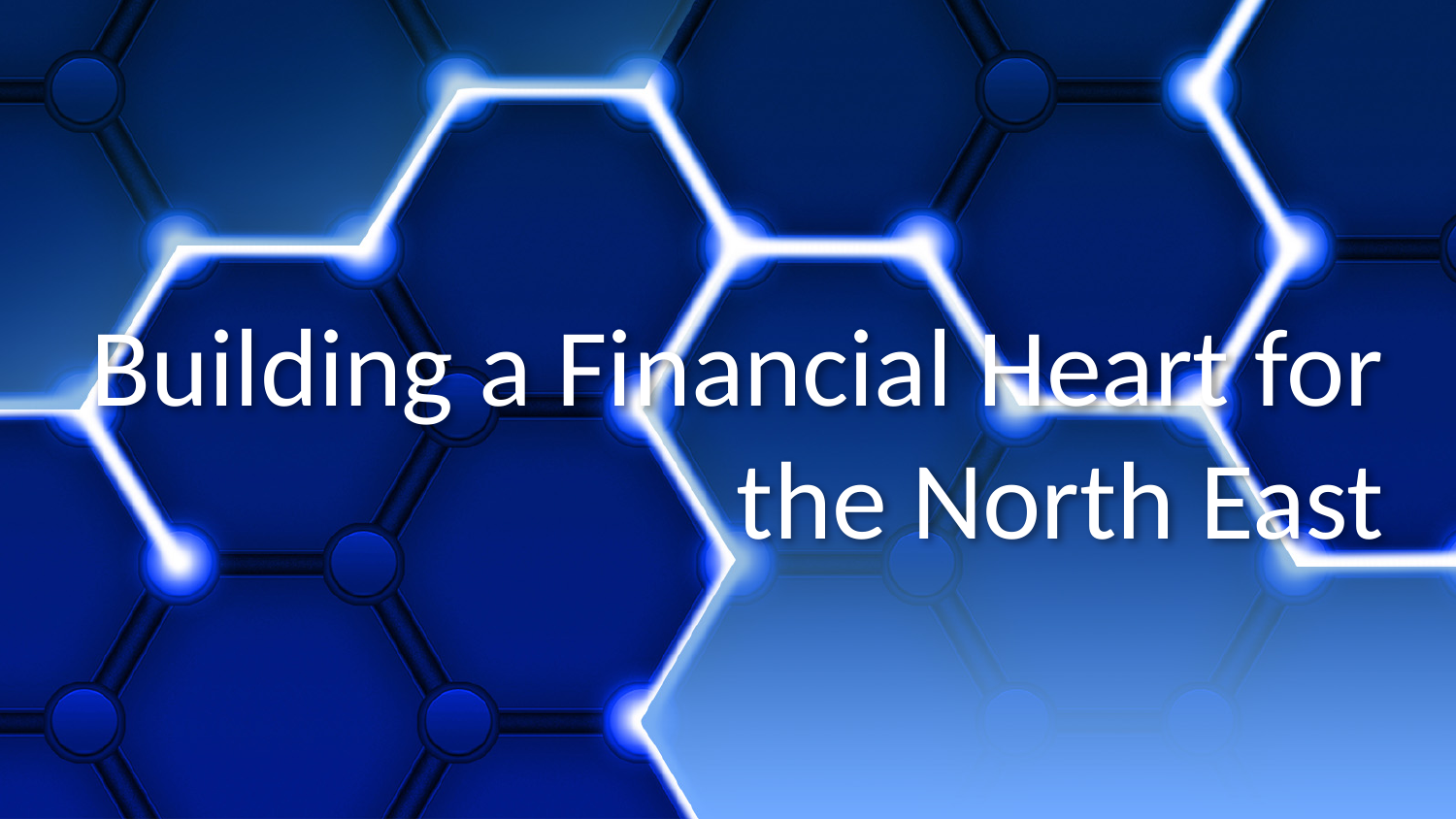

# Building a Financial Heart for the North East